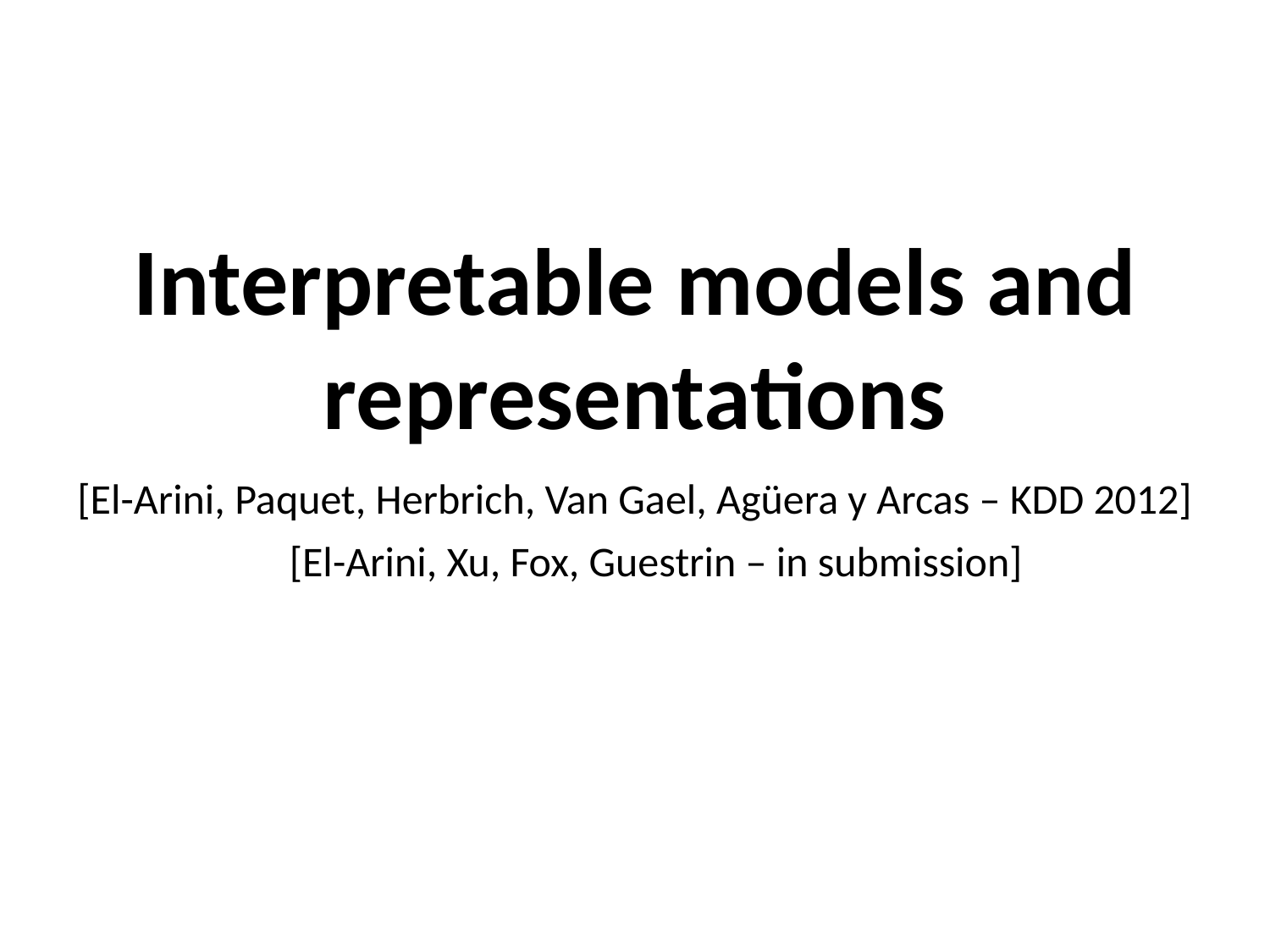

Interpretable models and representations
[El-Arini, Paquet, Herbrich, Van Gael, Agüera y Arcas – KDD 2012]
[El-Arini, Xu, Fox, Guestrin – in submission]